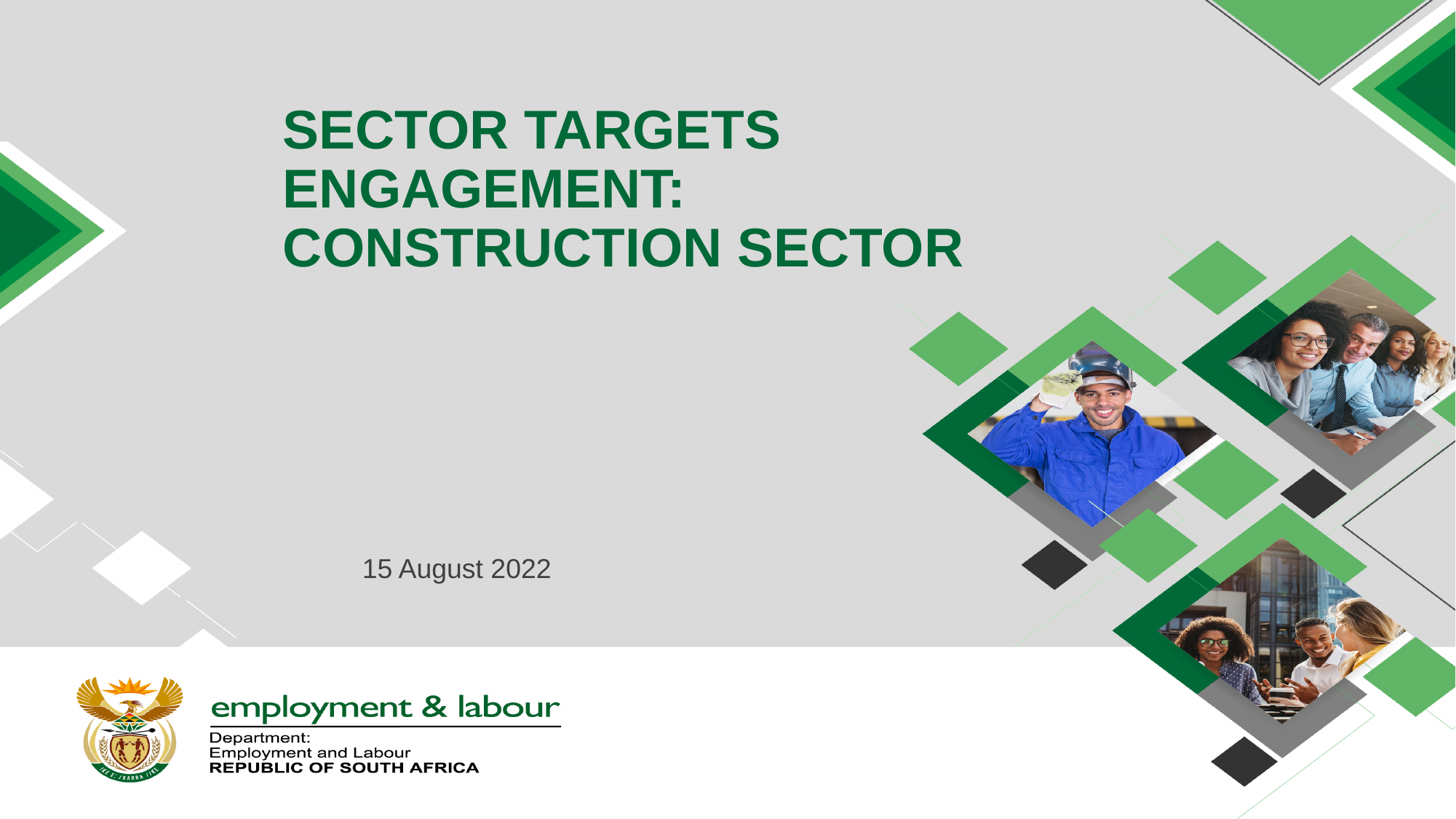

SECTOR TARGETS ENGAGEMENT: CONSTRUCTION SECTOR
15 August 2022